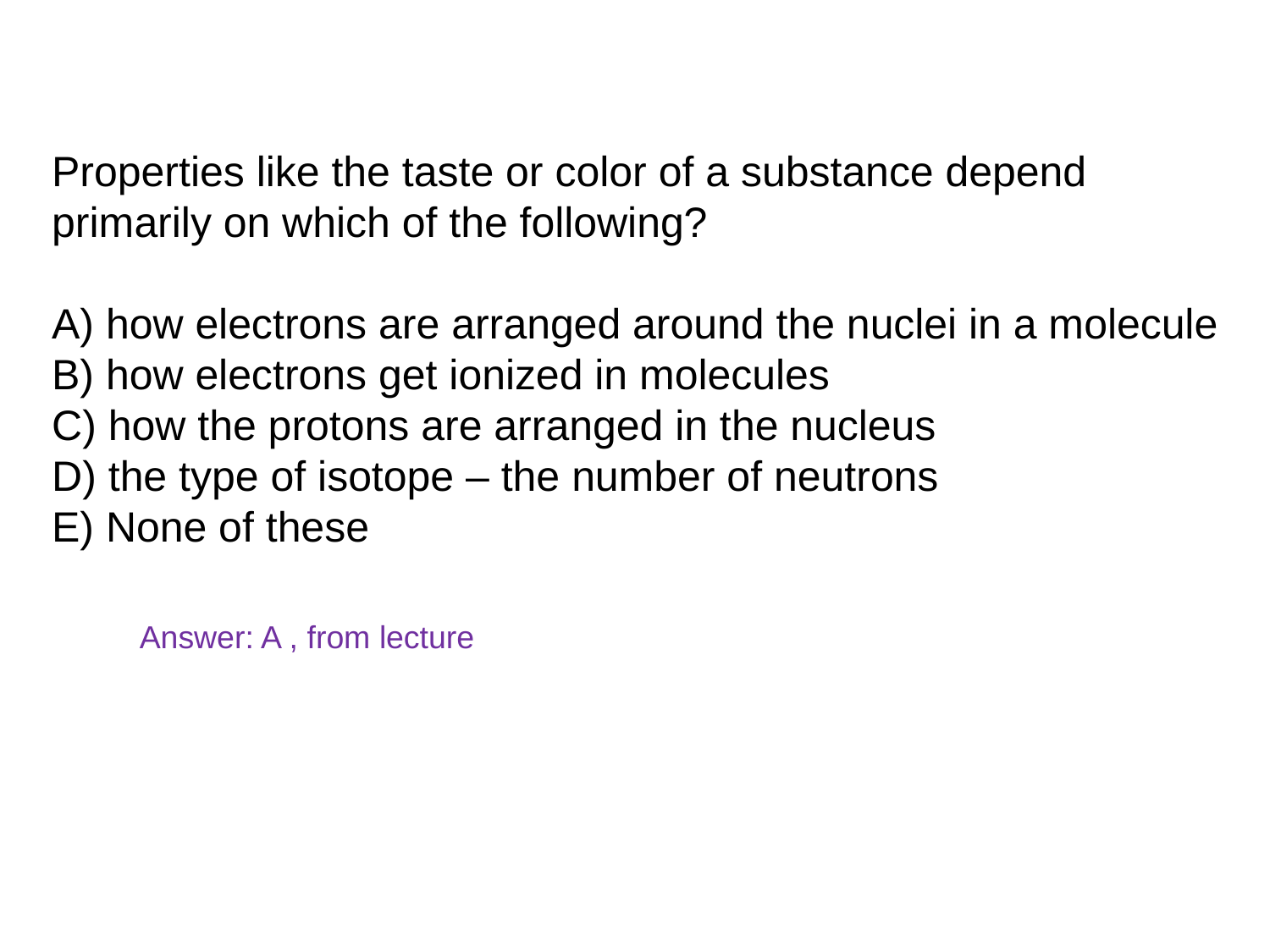

Properties like the taste or color of a substance depend
primarily on which of the following?

A) how electrons are arranged around the nuclei in a molecule
B) how electrons get ionized in molecules
C) how the protons are arranged in the nucleus
D) the type of isotope – the number of neutrons
E) None of these

Answer: A , from lecture